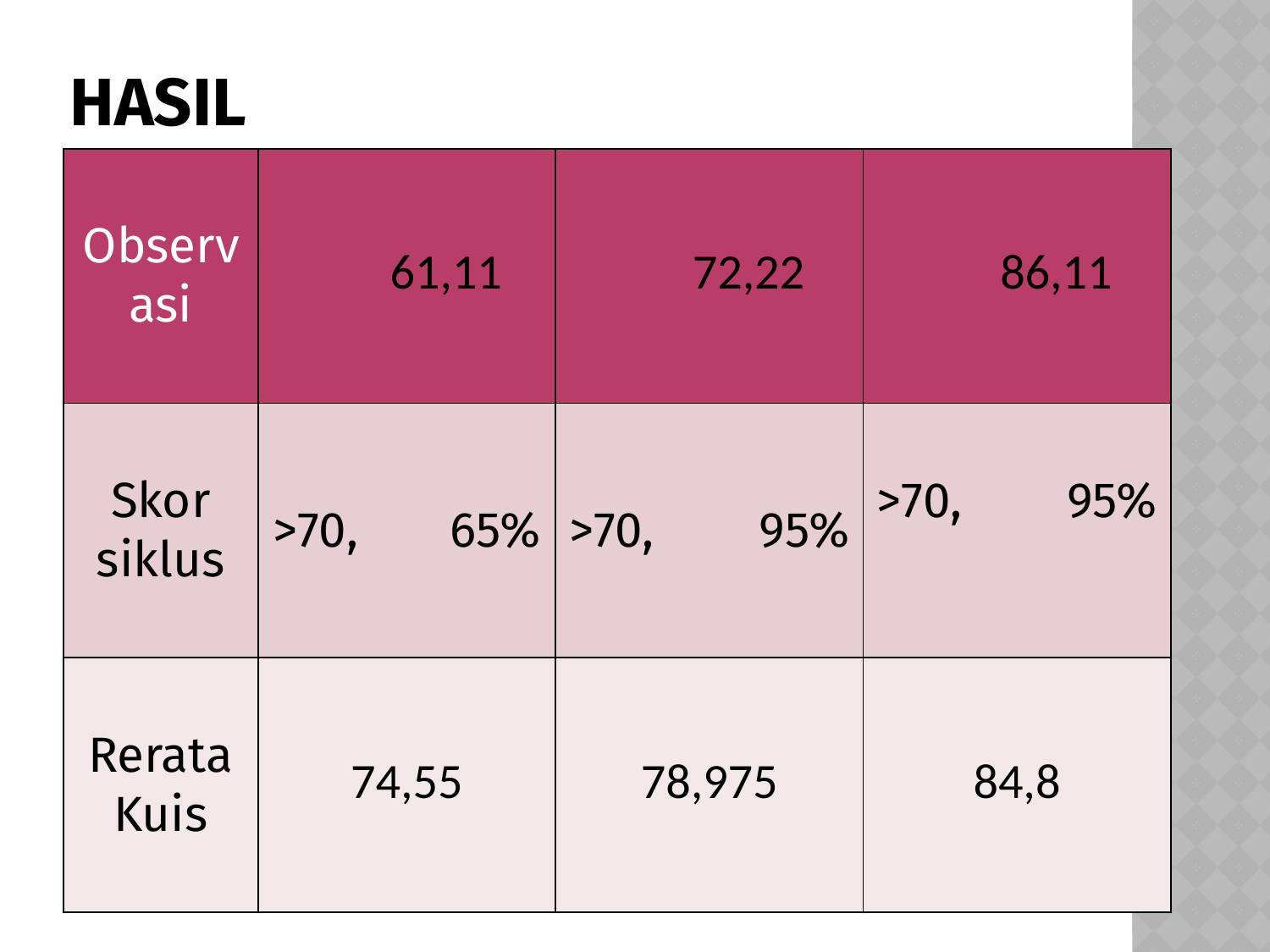

# Hasil
| Observasi | 61,11 | 72,22 | 86,11 |
| --- | --- | --- | --- |
| Skor siklus | >70, 65% | >70, 95% | >70, 95% |
| Rerata Kuis | 74,55 | 78,975 | 84,8 |